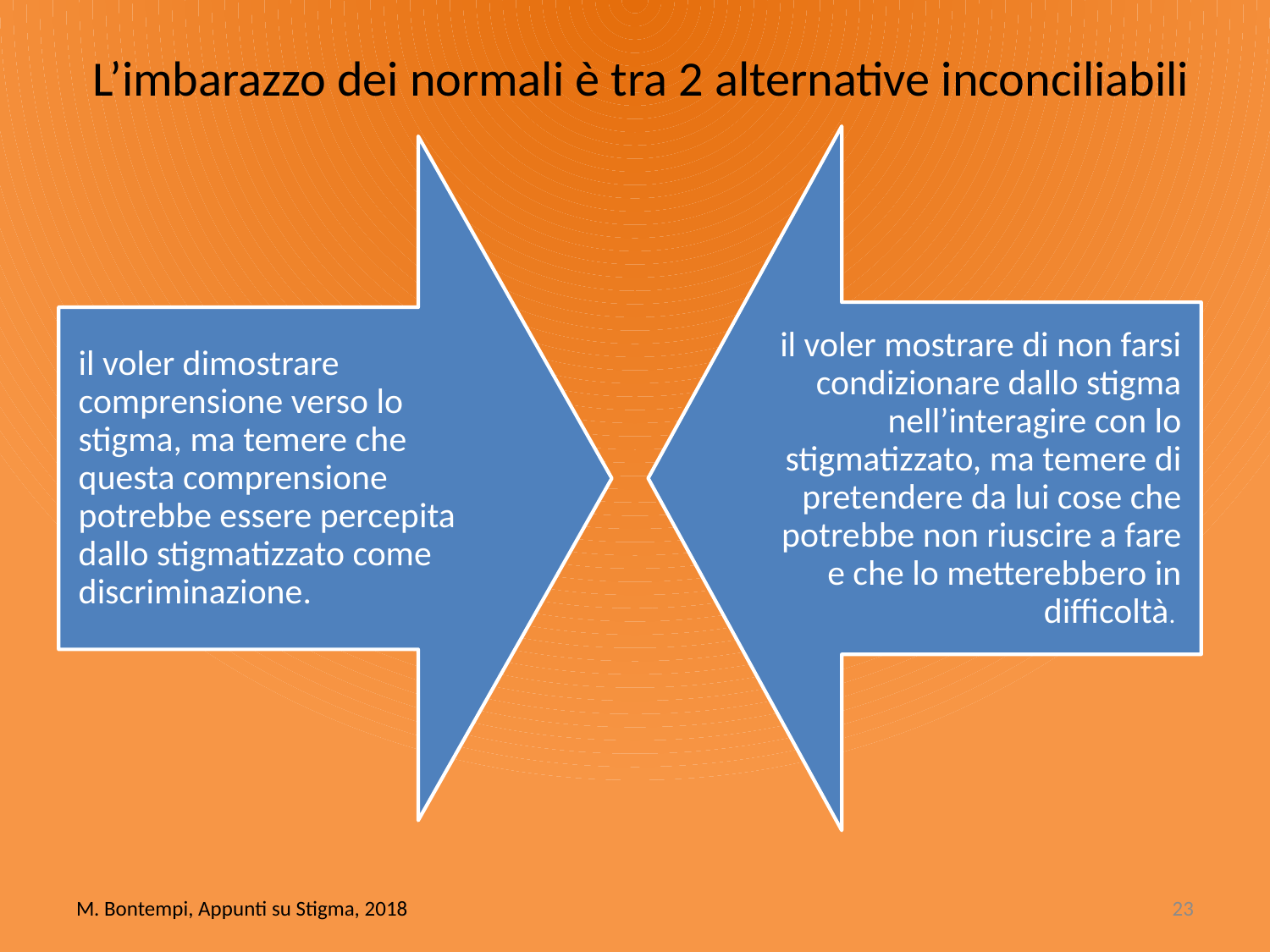

# L’imbarazzo dei normali è tra 2 alternative inconciliabili
il voler dimostrare comprensione verso lo stigma, ma temere che questa comprensione potrebbe essere percepita dallo stigmatizzato come discriminazione.
il voler mostrare di non farsi condizionare dallo stigma nell’interagire con lo stigmatizzato, ma temere di pretendere da lui cose che potrebbe non riuscire a fare e che lo metterebbero in difficoltà.
M. Bontempi, Appunti su Stigma, 2018
23